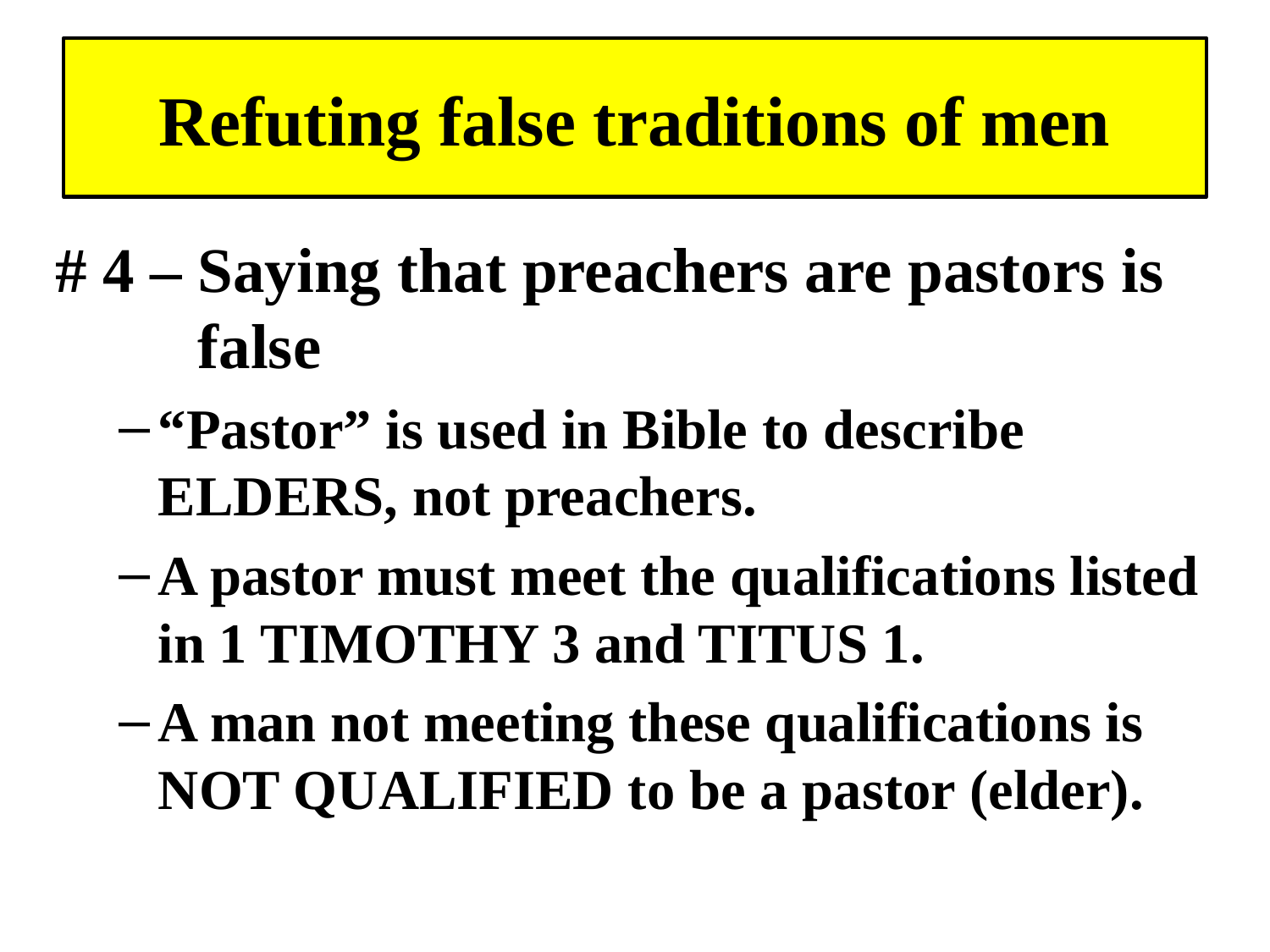

# Refuting false traditions of men
# 4 – Saying that preachers are pastors is 	 	 false
“Pastor” is used in Bible to describe ELDERS, not preachers.
A pastor must meet the qualifications listed in 1 TIMOTHY 3 and TITUS 1.
A man not meeting these qualifications is NOT QUALIFIED to be a pastor (elder).